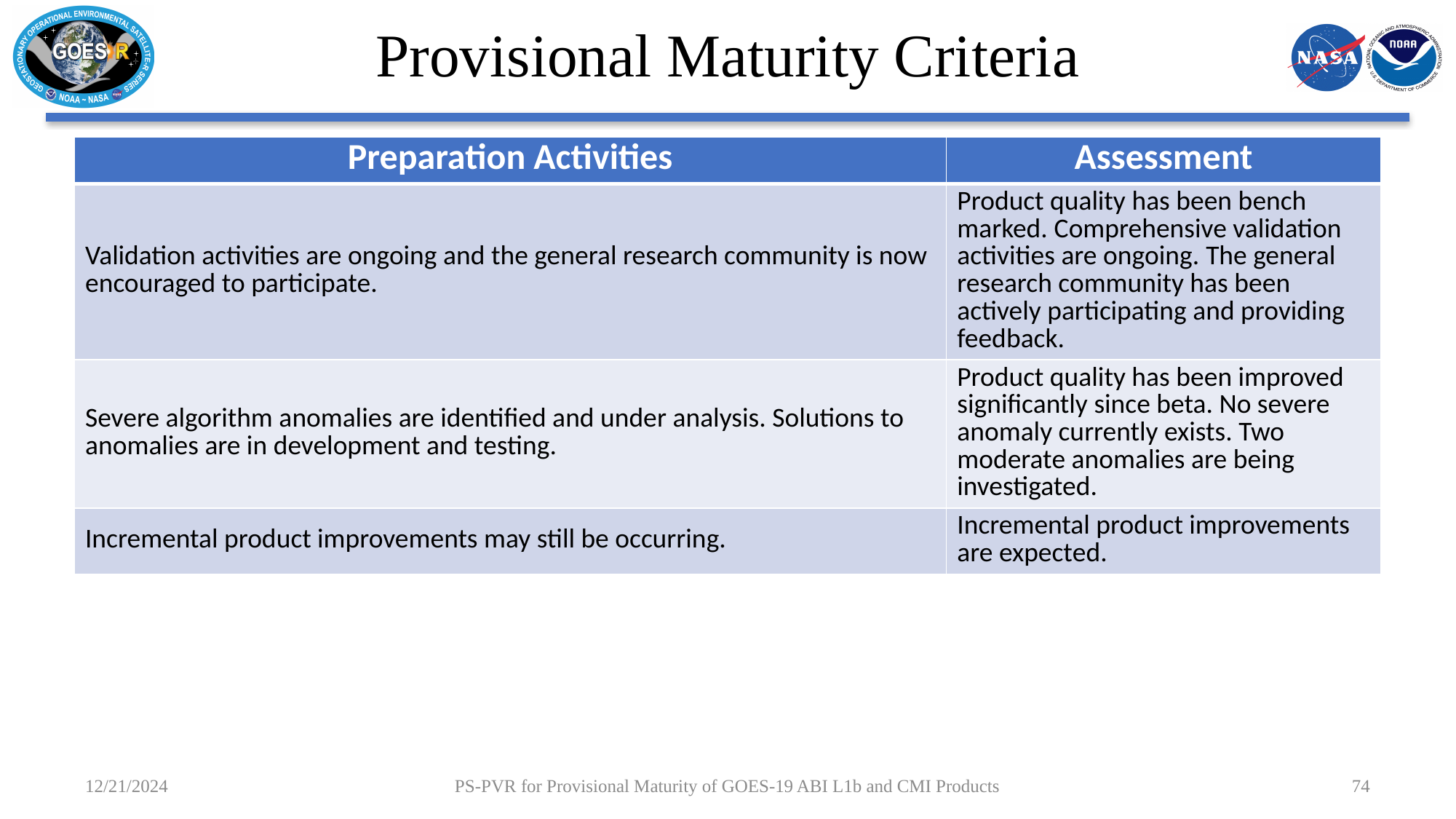

# Provisional Maturity Criteria
| Preparation Activities | Assessment |
| --- | --- |
| Validation activities are ongoing and the general research community is now encouraged to participate. | Product quality has been bench marked. Comprehensive validation activities are ongoing. The general research community has been actively participating and providing feedback. |
| Severe algorithm anomalies are identified and under analysis. Solutions to anomalies are in development and testing. | Product quality has been improved significantly since beta. No severe anomaly currently exists. Two moderate anomalies are being investigated. |
| Incremental product improvements may still be occurring. | Incremental product improvements are expected. |
12/21/2024
PS-PVR for Provisional Maturity of GOES-19 ABI L1b and CMI Products
74